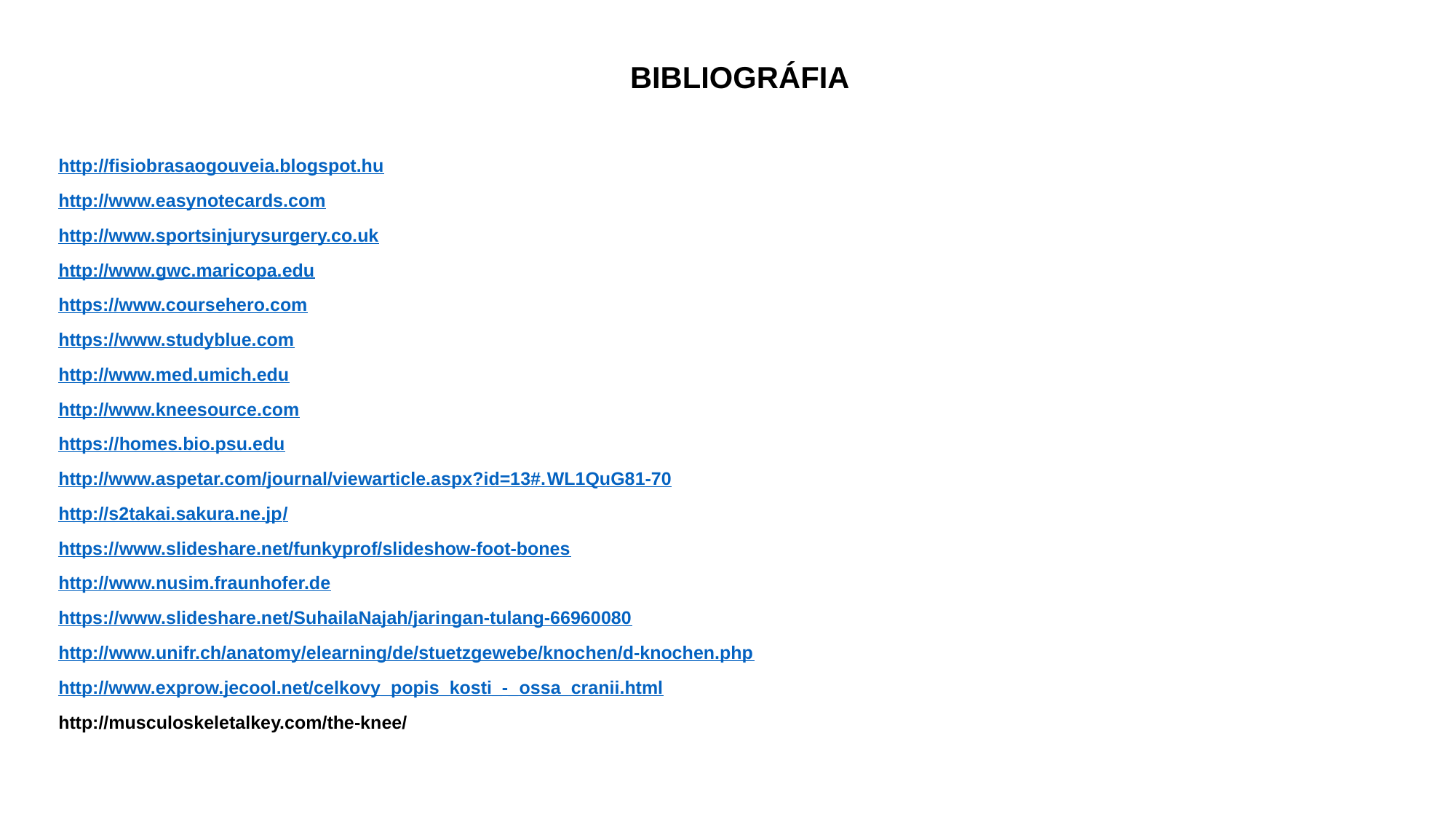

# BIBLIOGRÁFIA
http://fisiobrasaogouveia.blogspot.hu
http://www.easynotecards.com
http://www.sportsinjurysurgery.co.uk
http://www.gwc.maricopa.edu
https://www.coursehero.com
https://www.studyblue.com
http://www.med.umich.edu
http://www.kneesource.com
https://homes.bio.psu.edu
http://www.aspetar.com/journal/viewarticle.aspx?id=13#.WL1QuG81-70
http://s2takai.sakura.ne.jp/
https://www.slideshare.net/funkyprof/slideshow-foot-bones
http://www.nusim.fraunhofer.de
https://www.slideshare.net/SuhailaNajah/jaringan-tulang-66960080
http://www.unifr.ch/anatomy/elearning/de/stuetzgewebe/knochen/d-knochen.php
http://www.exprow.jecool.net/celkovy_popis_kosti_-_ossa_cranii.html
http://musculoskeletalkey.com/the-knee/